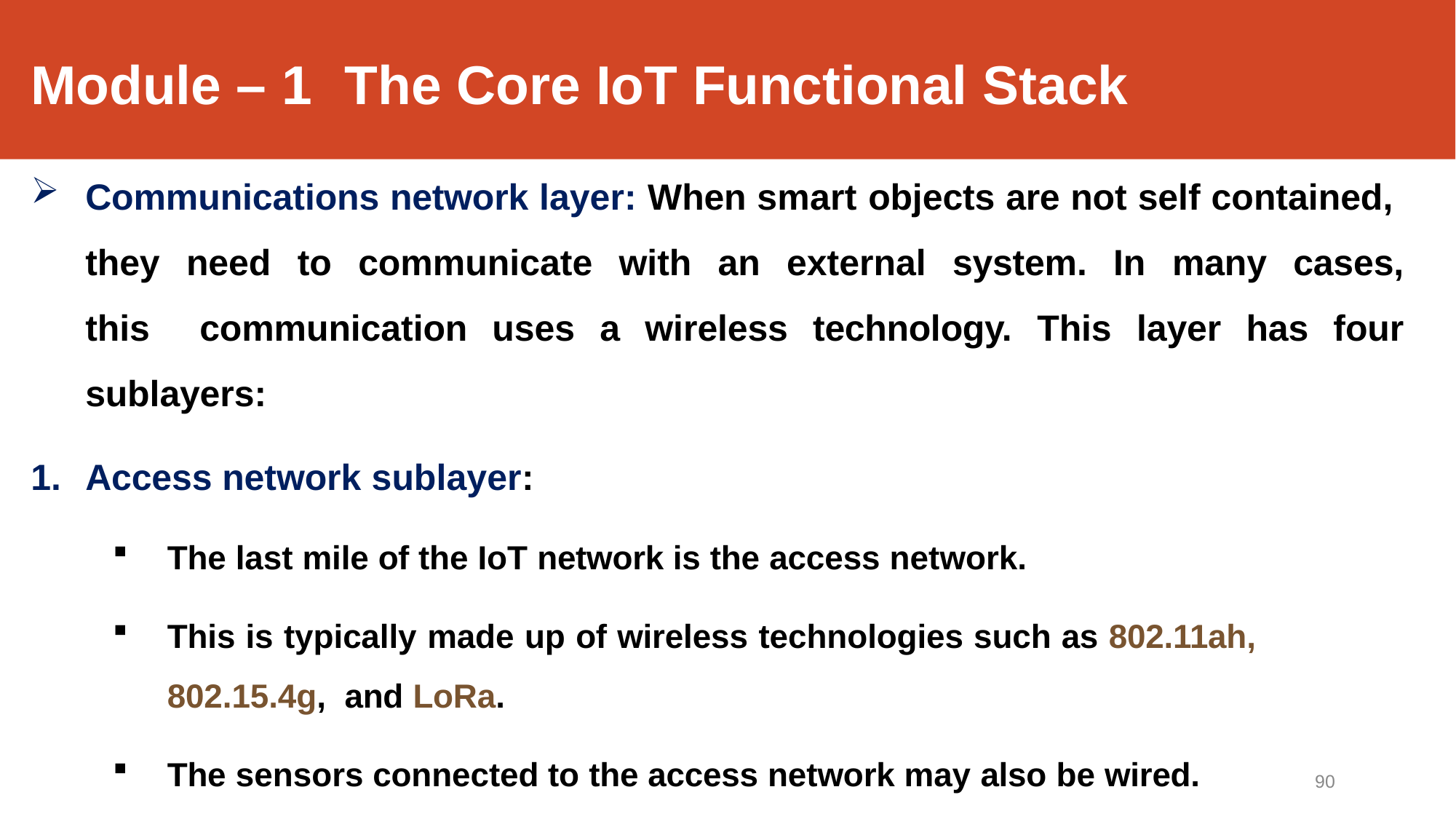

# Module – 1	The Core IoT Functional Stack
Communications network layer: When smart objects are not self contained,  they need to communicate with an external system. In many cases, this  communication uses a wireless technology. This layer has four sublayers:
Access network sublayer:
The last mile of the IoT network is the access network.
This is typically made up of wireless technologies such as 802.11ah, 802.15.4g,  and LoRa.
The sensors connected to the access network may also be wired.
90